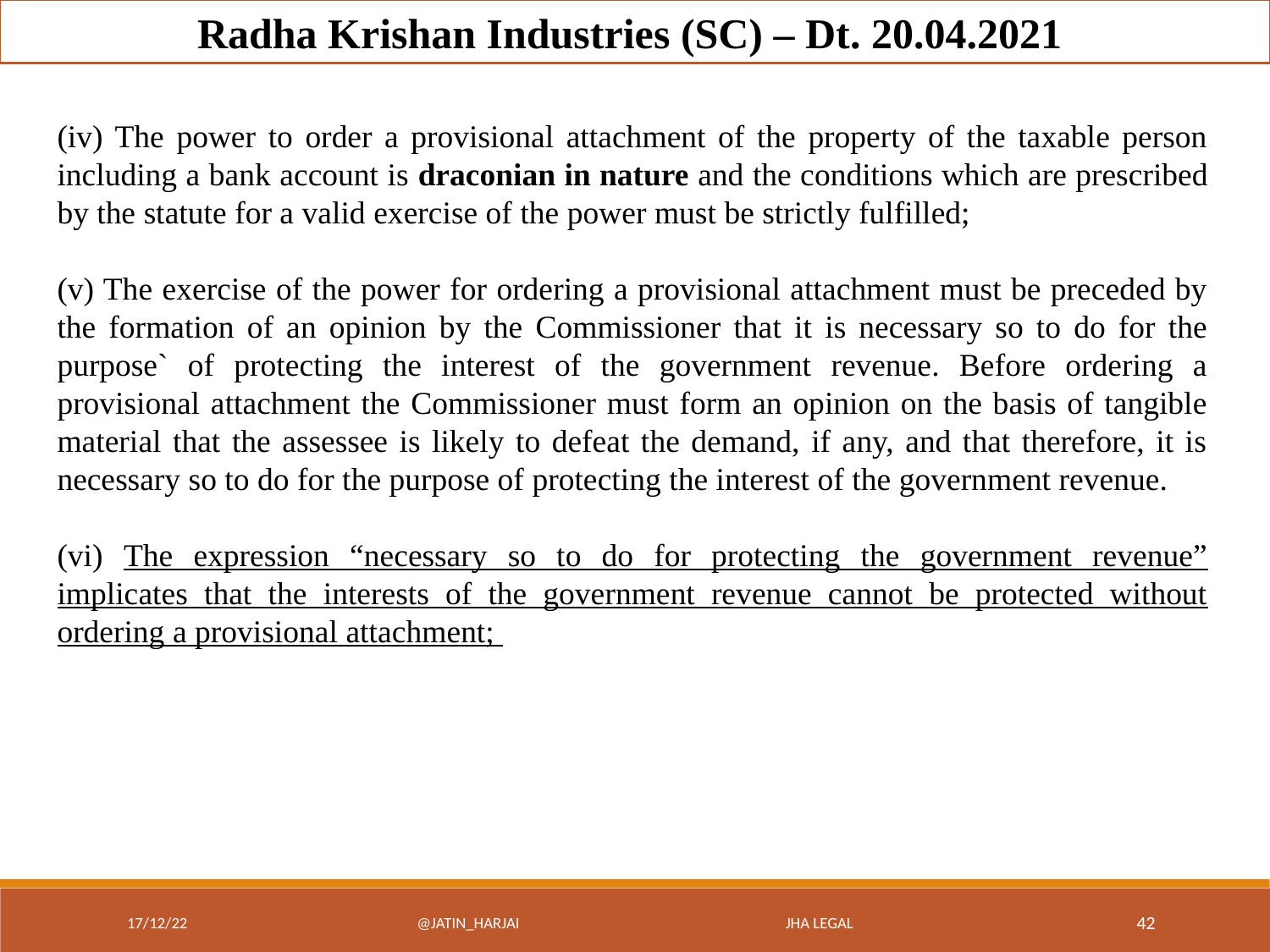

Radha Krishan Industries (SC) – Dt. 20.04.2021
(iv) The power to order a provisional attachment of the property of the taxable person including a bank account is draconian in nature and the conditions which are prescribed by the statute for a valid exercise of the power must be strictly fulfilled;

(v) The exercise of the power for ordering a provisional attachment must be preceded by the formation of an opinion by the Commissioner that it is necessary so to do for the purpose` of protecting the interest of the government revenue. Before ordering a provisional attachment the Commissioner must form an opinion on the basis of tangible material that the assessee is likely to defeat the demand, if any, and that therefore, it is necessary so to do for the purpose of protecting the interest of the government revenue.

(vi) The expression “necessary so to do for protecting the government revenue” implicates that the interests of the government revenue cannot be protected without ordering a provisional attachment;

17/12/22
@Jatin_Harjai                                                                          JHA Legal
42